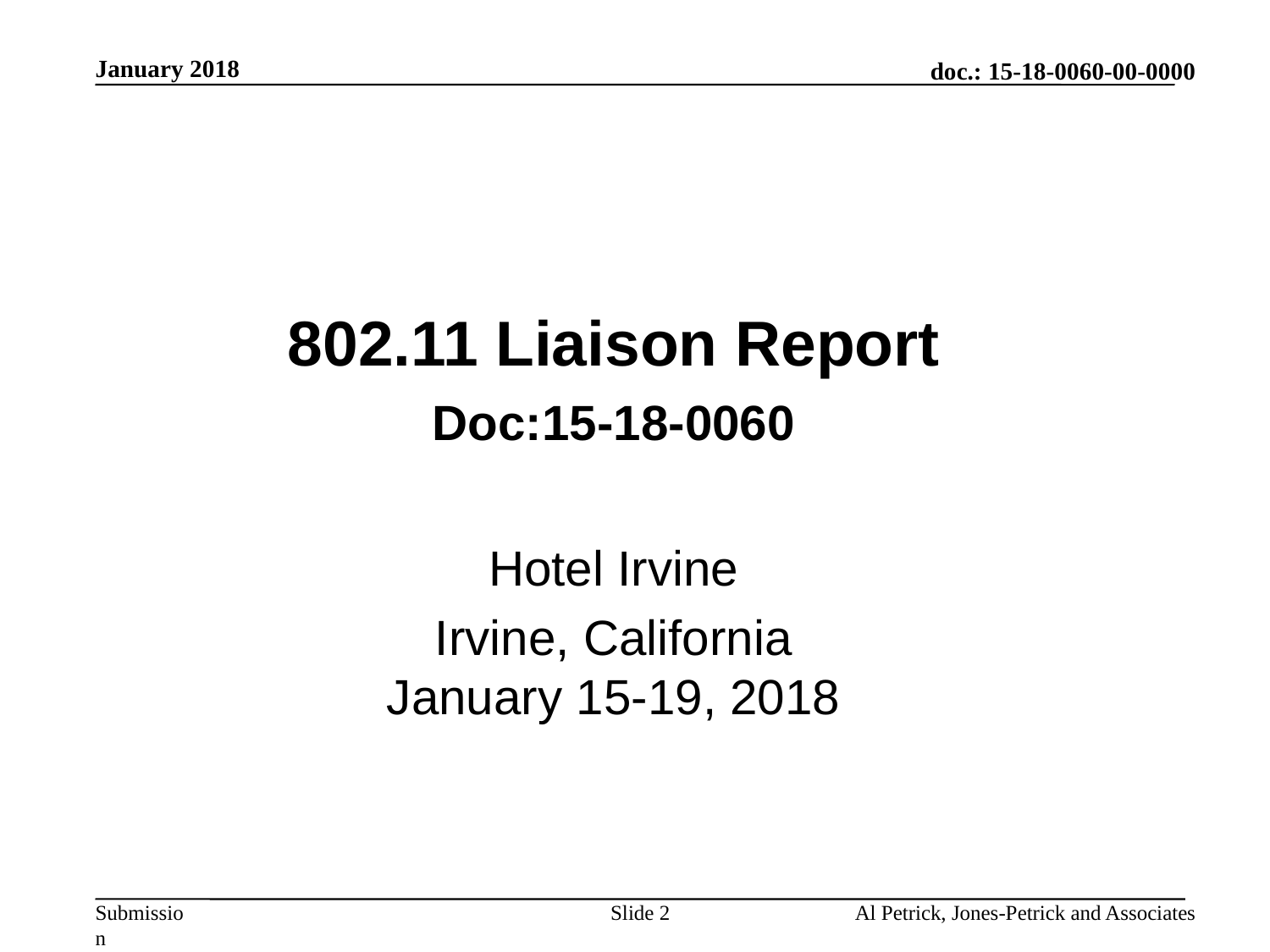

January 2018
802.11 Liaison Report
Doc:15-18-0060
Hotel Irvine
Irvine, California
January 15-19, 2018

Slide 2
Al Petrick, Jones-Petrick and Associates